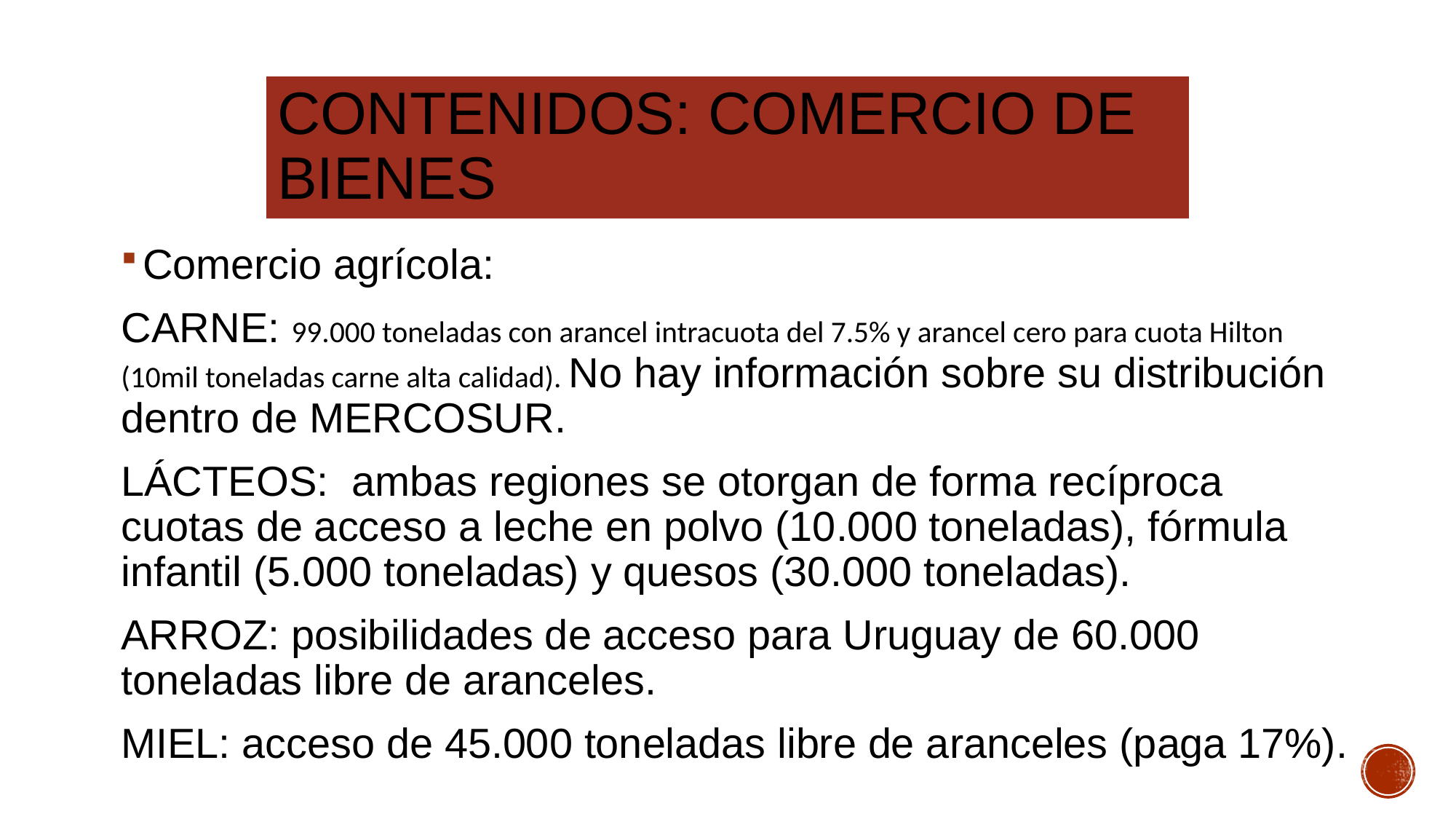

# Contenidos: comercio de bienes
Comercio agrícola:
CARNE: 99.000 toneladas con arancel intracuota del 7.5% y arancel cero para cuota Hilton (10mil toneladas carne alta calidad). No hay información sobre su distribución dentro de MERCOSUR.
LÁCTEOS:  ambas regiones se otorgan de forma recíproca cuotas de acceso a leche en polvo (10.000 toneladas), fórmula infantil (5.000 toneladas) y quesos (30.000 toneladas).
ARROZ: posibilidades de acceso para Uruguay de 60.000 toneladas libre de aranceles.
MIEL: acceso de 45.000 toneladas libre de aranceles (paga 17%).